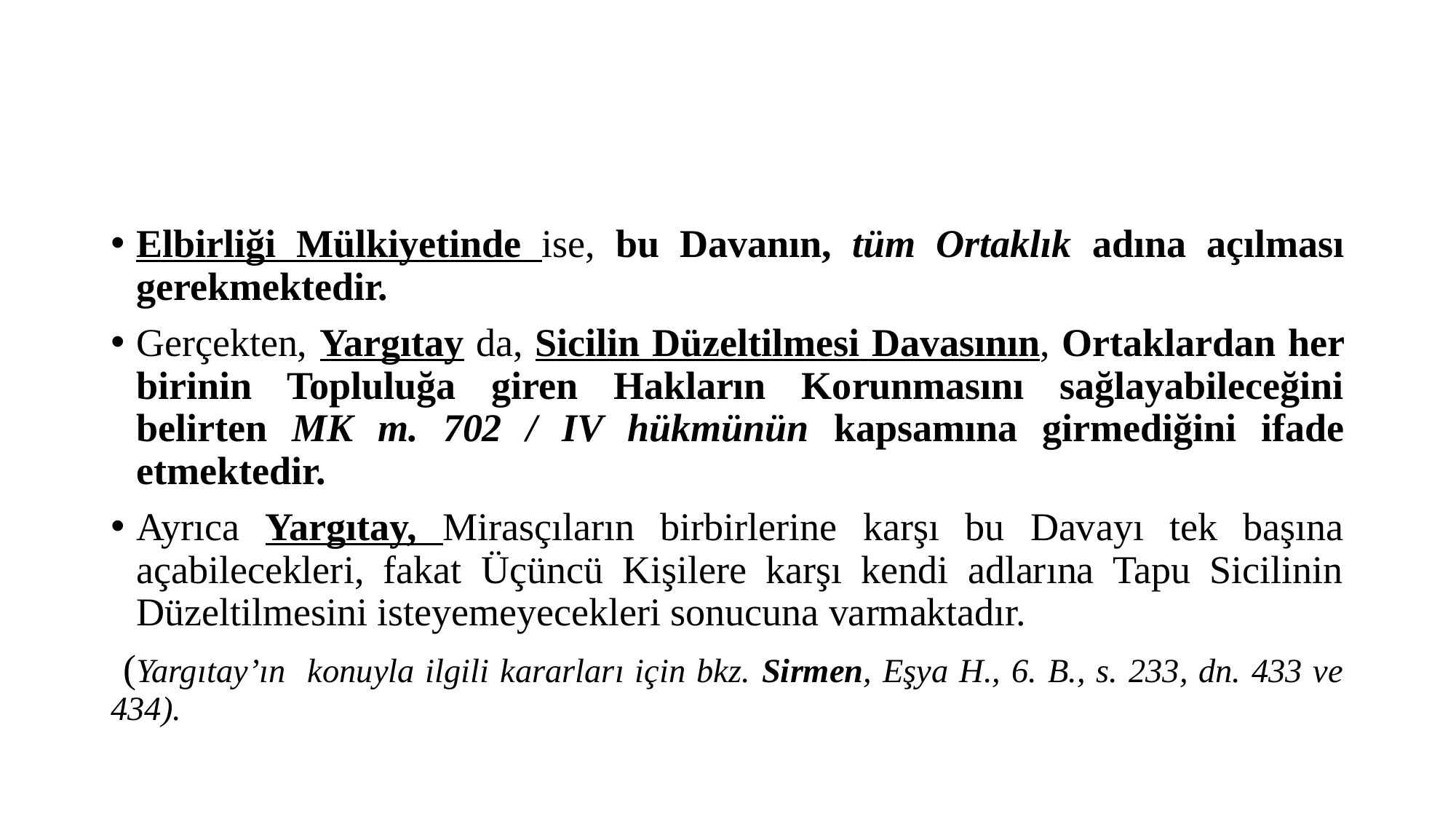

#
Elbirliği Mülkiyetinde ise, bu Davanın, tüm Ortaklık adına açılması gerekmektedir.
Gerçekten, Yargıtay da, Sicilin Düzeltilmesi Davasının, Ortaklardan her birinin Topluluğa giren Hakların Korunmasını sağlayabileceğini belirten MK m. 702 / IV hükmünün kapsamına girmediğini ifade etmektedir.
Ayrıca Yargıtay, Mirasçıların birbirlerine karşı bu Davayı tek başına açabilecekleri, fakat Üçüncü Kişilere karşı kendi adlarına Tapu Sicilinin Düzeltilmesini isteyemeyecekleri sonucuna varmaktadır.
 (Yargıtay’ın  konuyla ilgili kararları için bkz. Sirmen, Eşya H., 6. B., s. 233, dn. 433 ve 434).